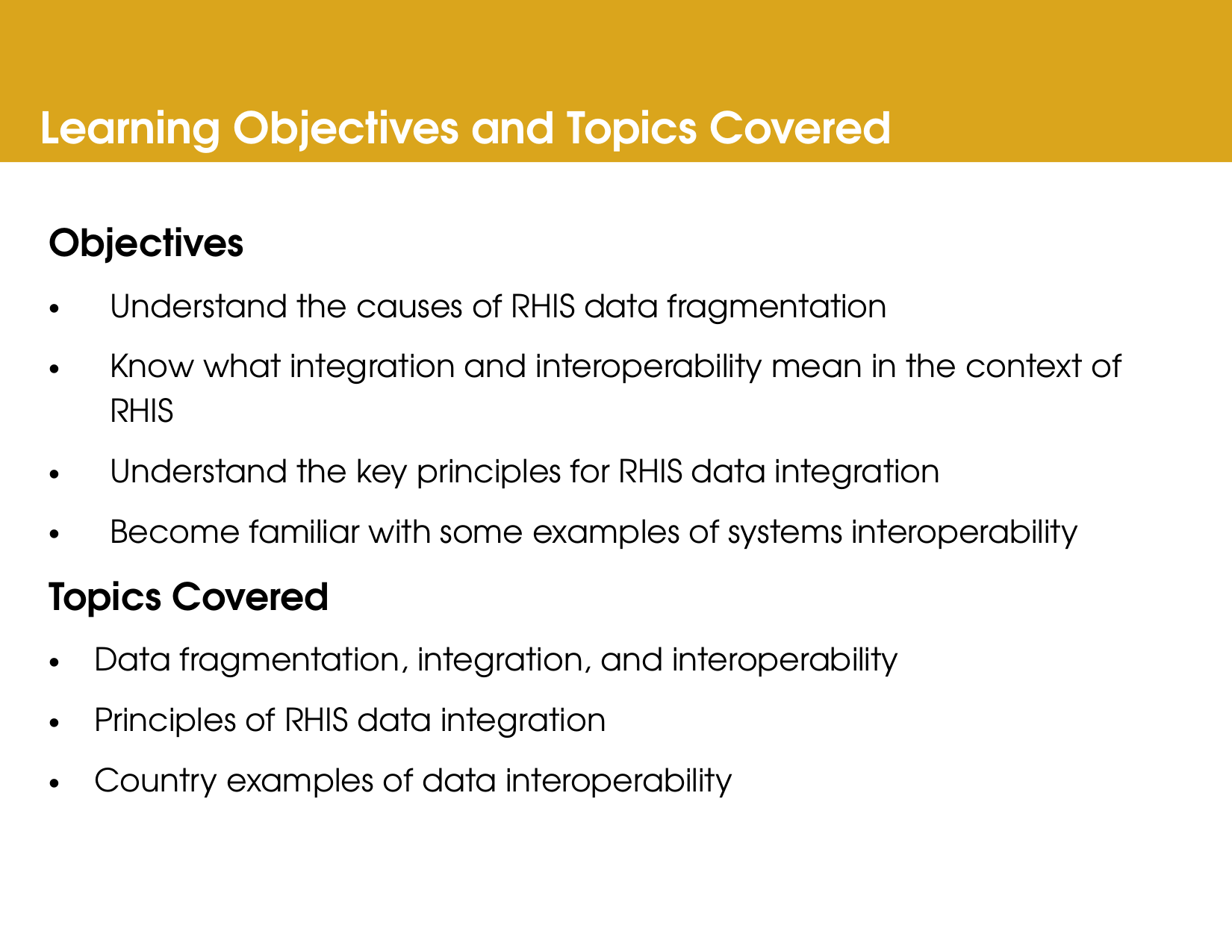

# Learning Objectives and Topics Covered
Objectives
Understand the causes of RHIS data fragmentation
Know what integration and interoperability mean in the context of RHIS
Understand the key principles for RHIS data integration
Become familiar with some examples of systems interoperability
Topics Covered
Data fragmentation, integration, and interoperability
Principles of RHIS data integration
Country examples of data interoperability